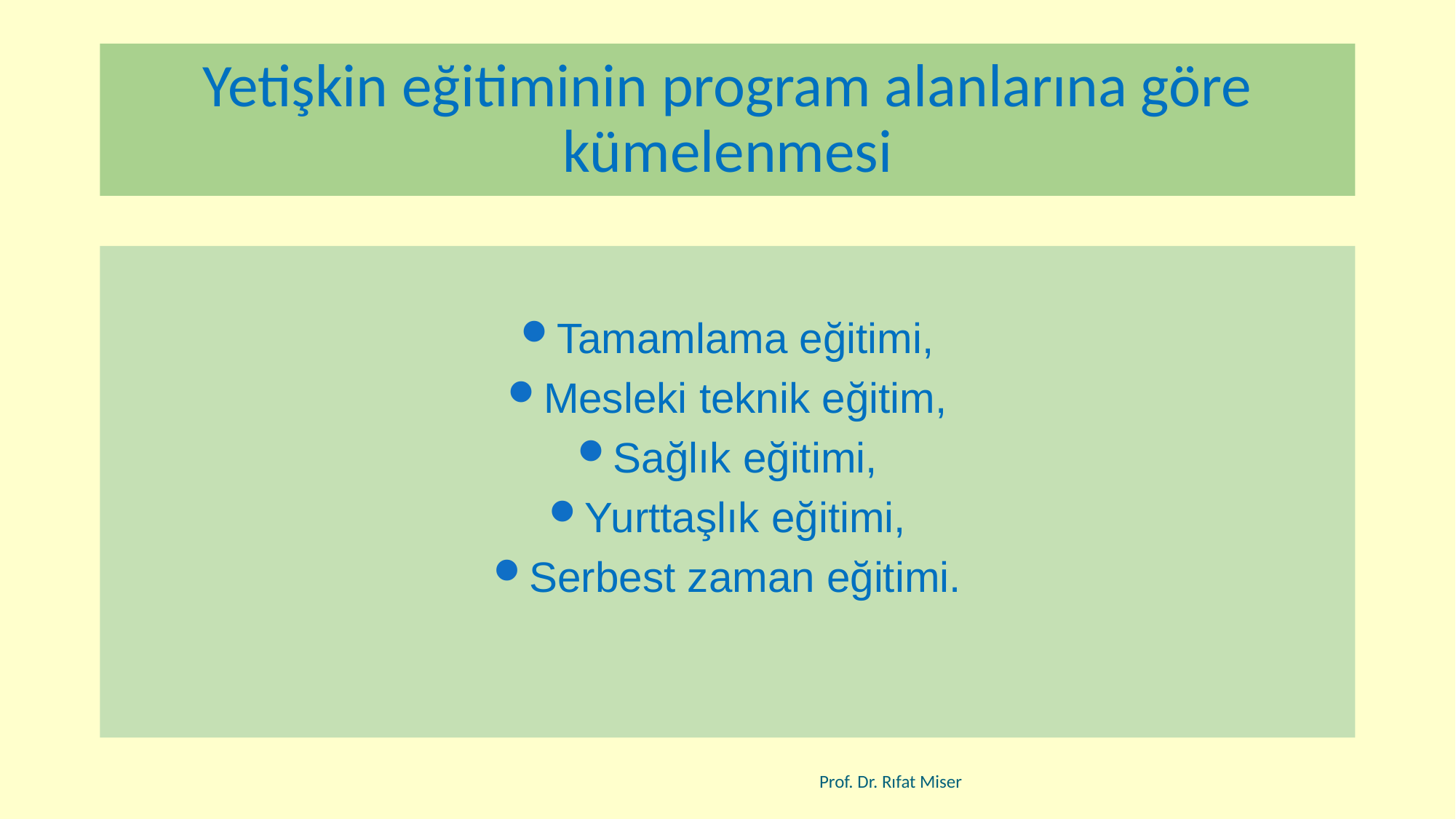

# Yetişkin eğitiminin program alanlarına göre kümelenmesi

Tamamlama eğitimi,
Mesleki teknik eğitim,
Sağlık eğitimi,
Yurttaşlık eğitimi,
Serbest zaman eğitimi.
Prof. Dr. Rıfat Miser